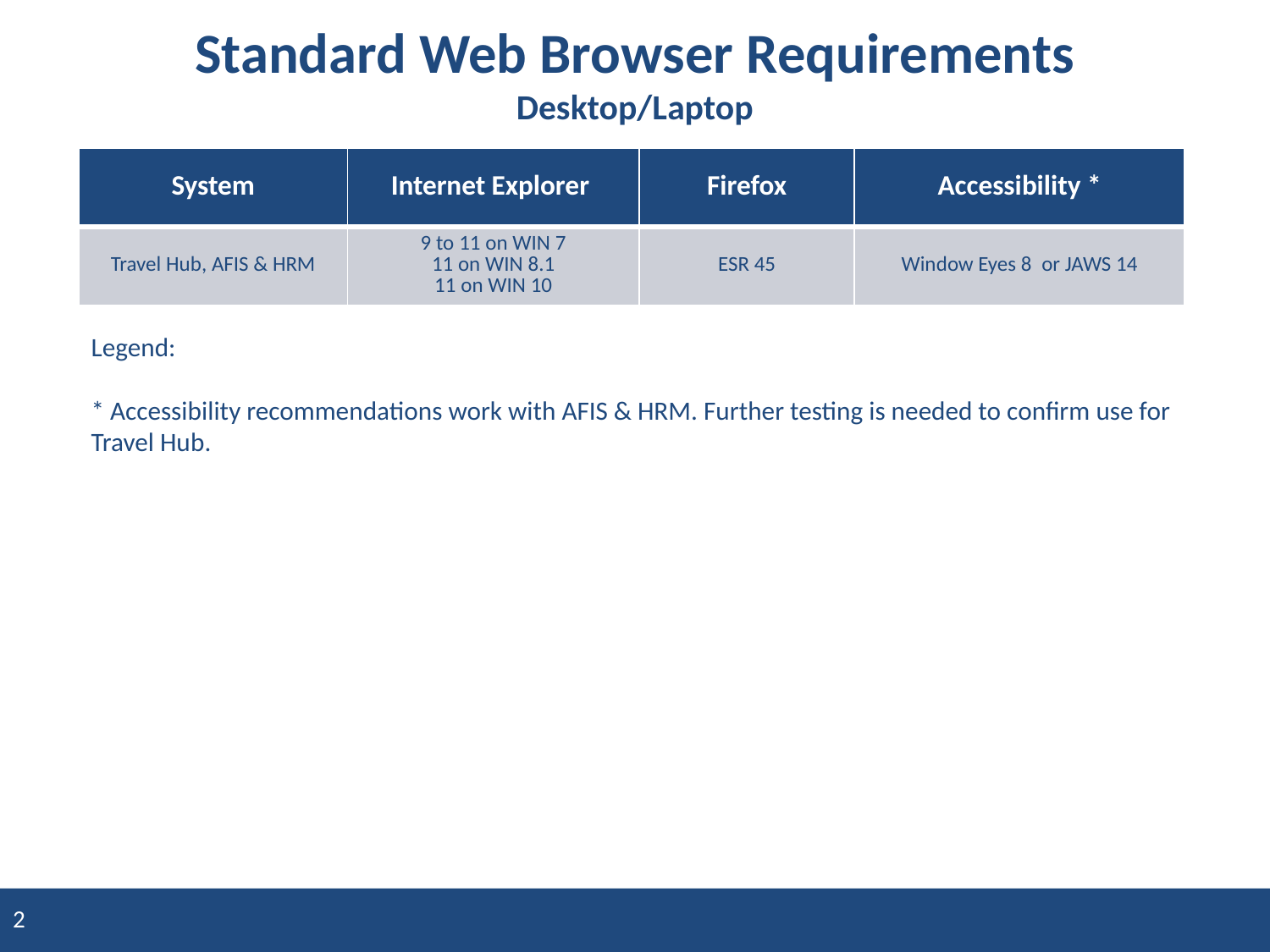

# Standard Web Browser Requirements Desktop/Laptop
| System | Internet Explorer | Firefox | Accessibility \* |
| --- | --- | --- | --- |
| Travel Hub, AFIS & HRM | 9 to 11 on WIN 7 11 on WIN 8.1 11 on WIN 10 | ESR 45 | Window Eyes 8  or JAWS 14 |
Legend:

* Accessibility recommendations work with AFIS & HRM. Further testing is needed to confirm use for Travel Hub.
2